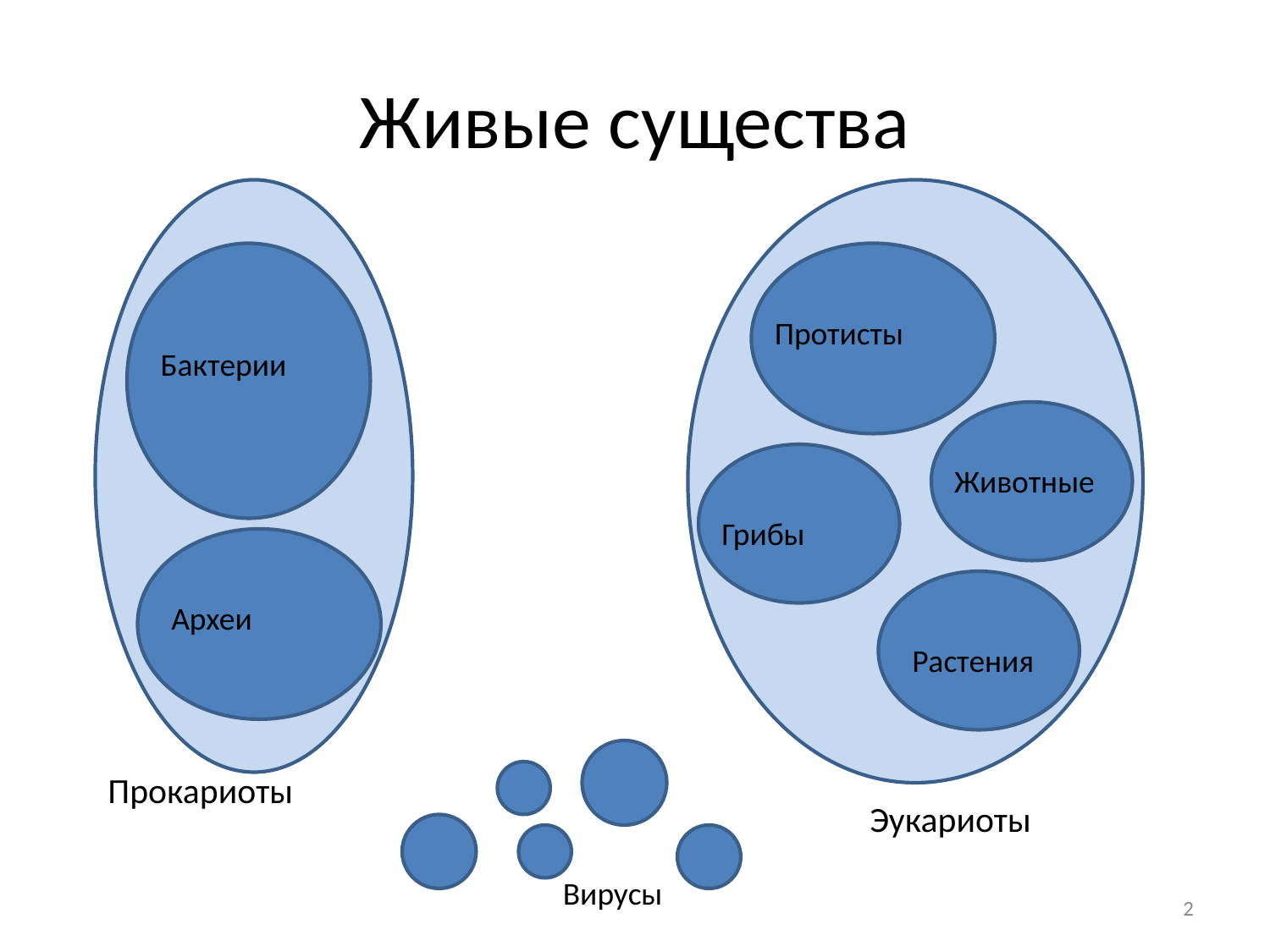

# Живые существа

Протисты
Бактерии

Животные
Грибы

Археи
Растения

Прокариоты

Эукариоты

Вирусы
2